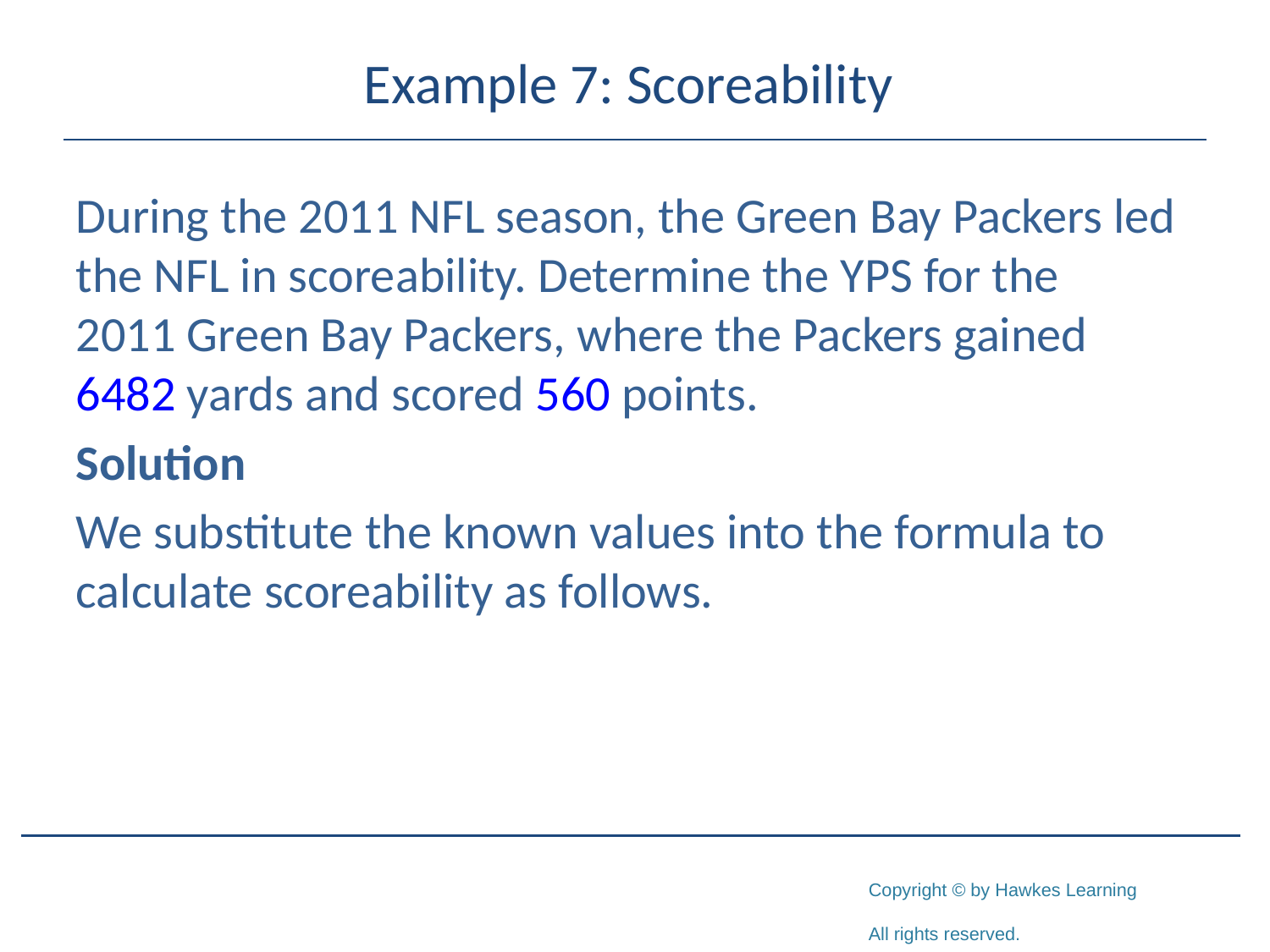

# Example 7: Scoreability
During the 2011 NFL season, the Green Bay Packers led the NFL in scoreability. Determine the YPS for the
2011 Green Bay Packers, where the Packers gained 6482 yards and scored 560 points.
Solution
We substitute the known values into the formula to calculate scoreability as follows.